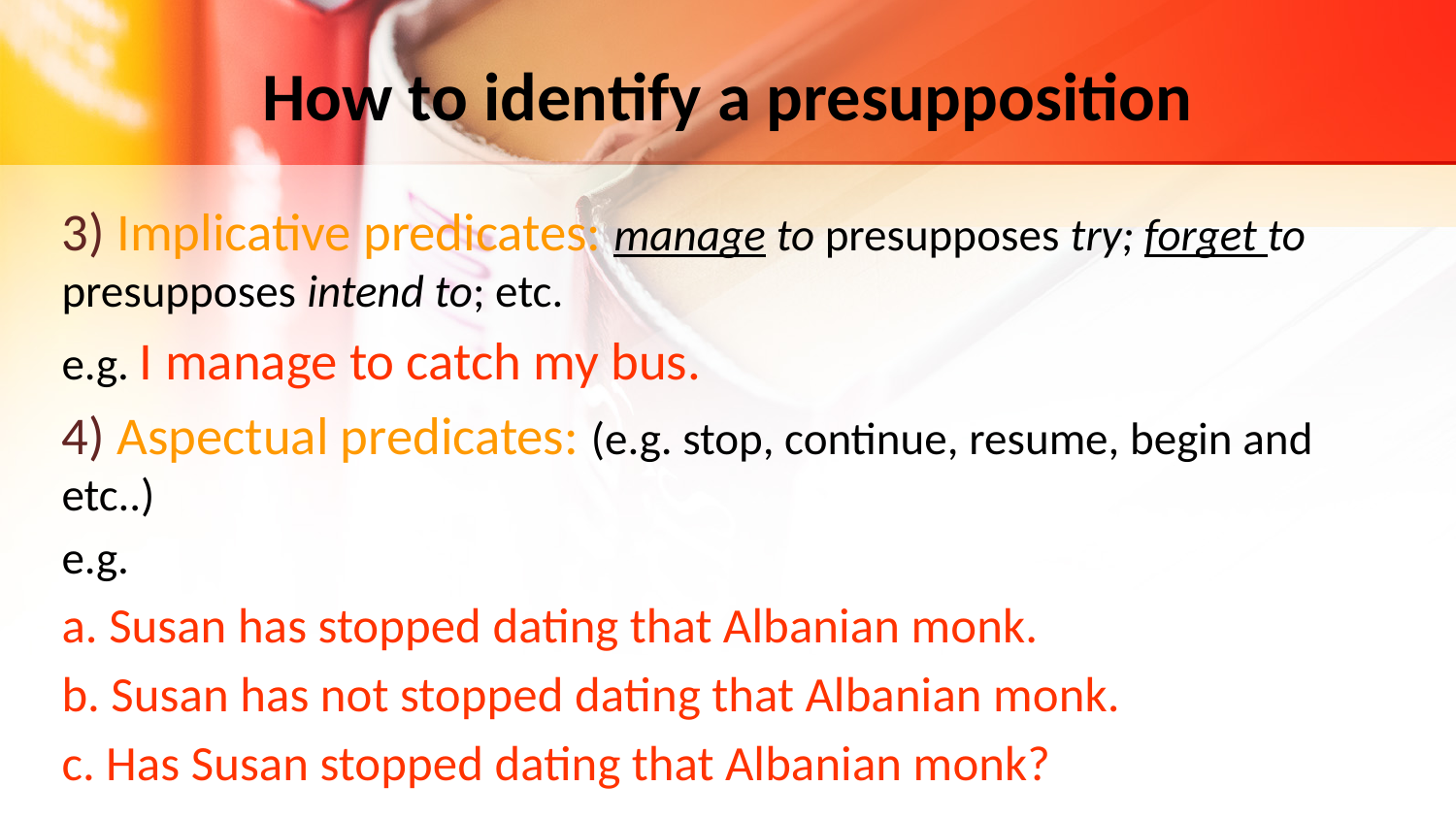

# How to identify a presupposition
3) Implicative predicates: manage to presupposes try; forget to presupposes intend to; etc.
e.g. I manage to catch my bus.
4) Aspectual predicates: (e.g. stop, continue, resume, begin and etc..)
e.g.
a. Susan has stopped dating that Albanian monk.
b. Susan has not stopped dating that Albanian monk.
c. Has Susan stopped dating that Albanian monk?